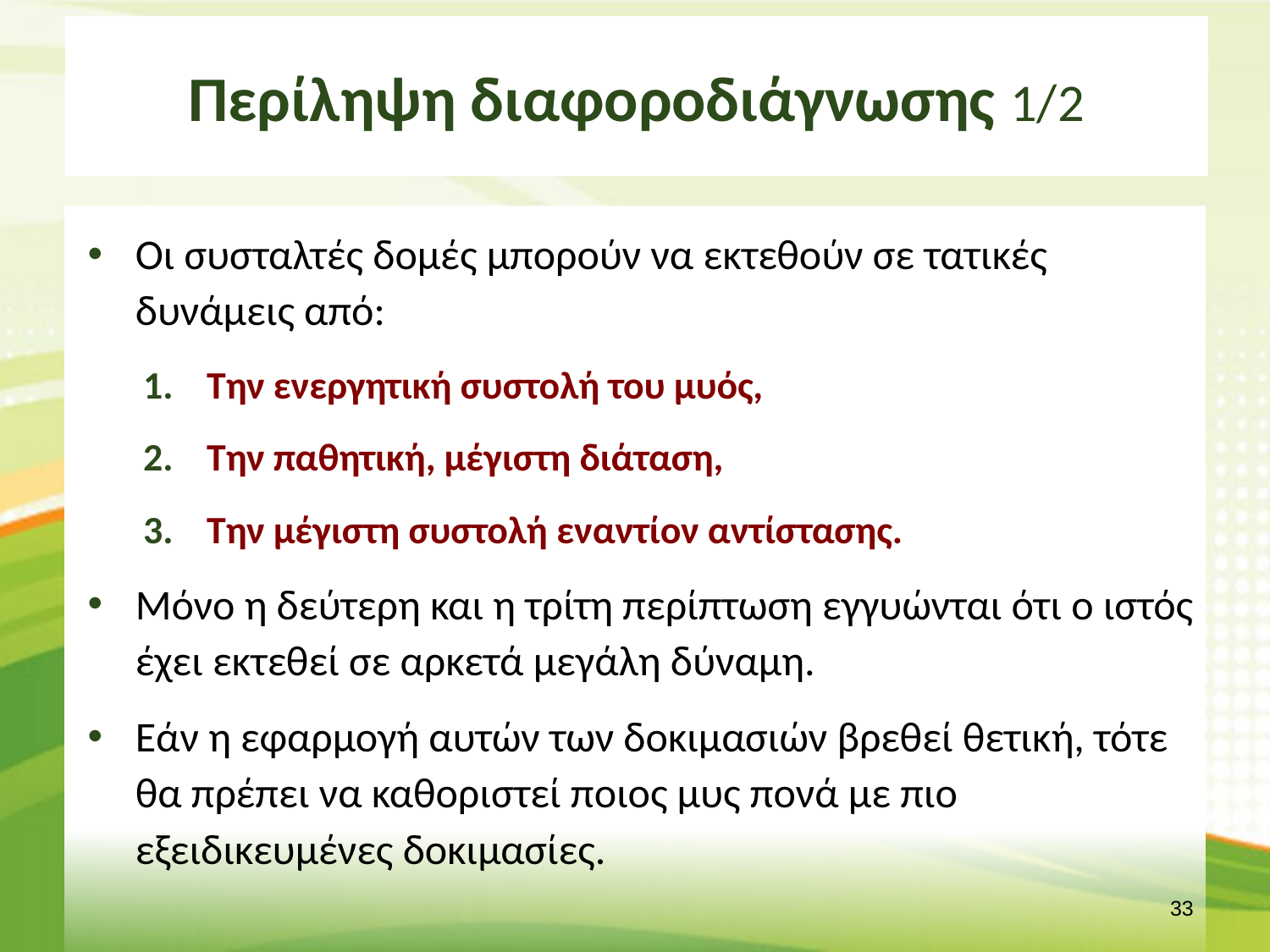

# Περίληψη διαφοροδιάγνωσης 1/2
Οι συσταλτές δομές μπορούν να εκτεθούν σε τατικές δυνάμεις από:
Την ενεργητική συστολή του μυός,
Την παθητική, μέγιστη διάταση,
Την μέγιστη συστολή εναντίον αντίστασης.
Μόνο η δεύτερη και η τρίτη περίπτωση εγγυώνται ότι ο ιστός έχει εκτεθεί σε αρκετά μεγάλη δύναμη.
Εάν η εφαρμογή αυτών των δοκιμασιών βρεθεί θετική, τότε θα πρέπει να καθοριστεί ποιος μυς πονά με πιο εξειδικευμένες δοκιμασίες.
33